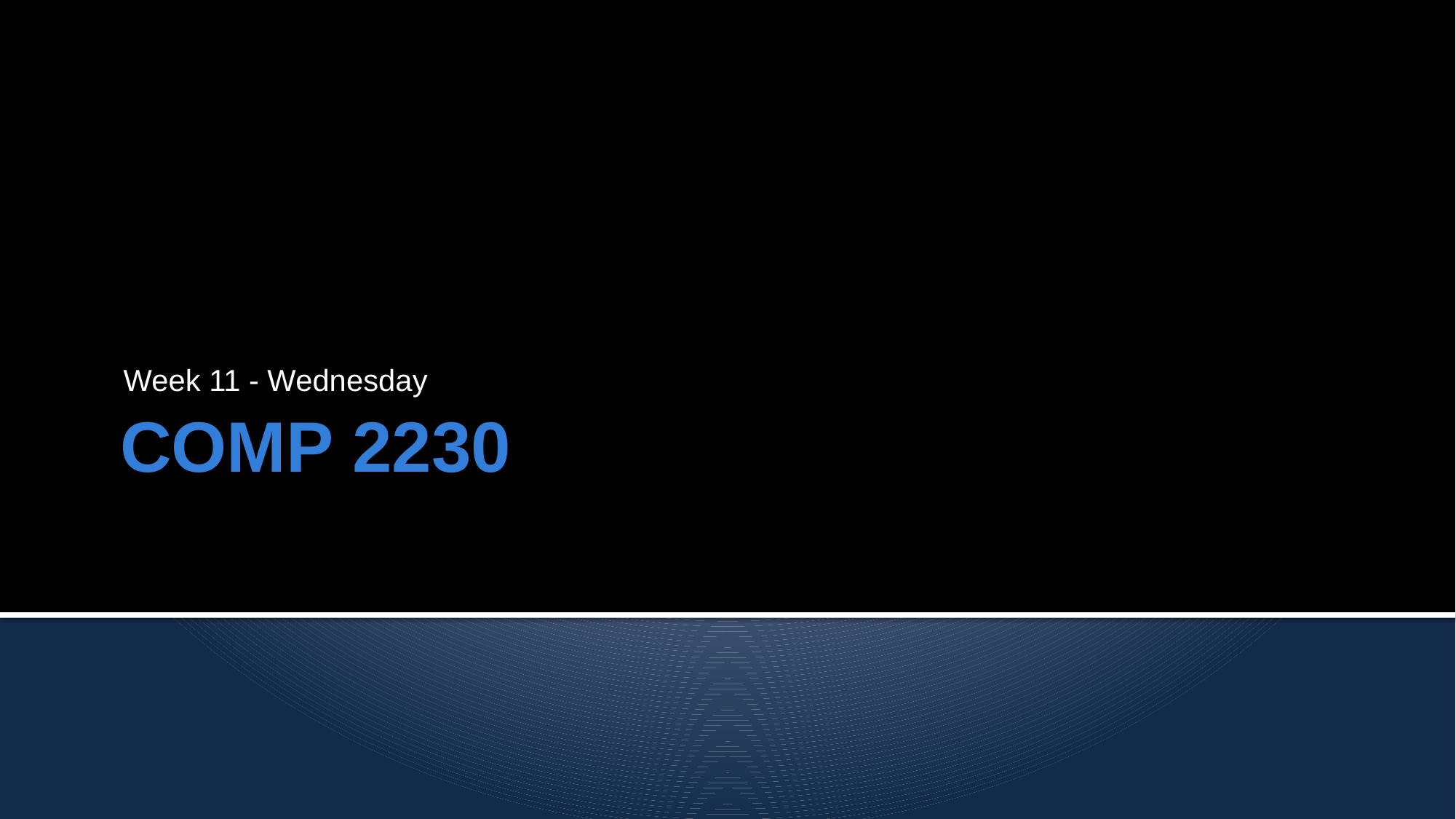

Week 11 - Wednesday
# COMP 2230